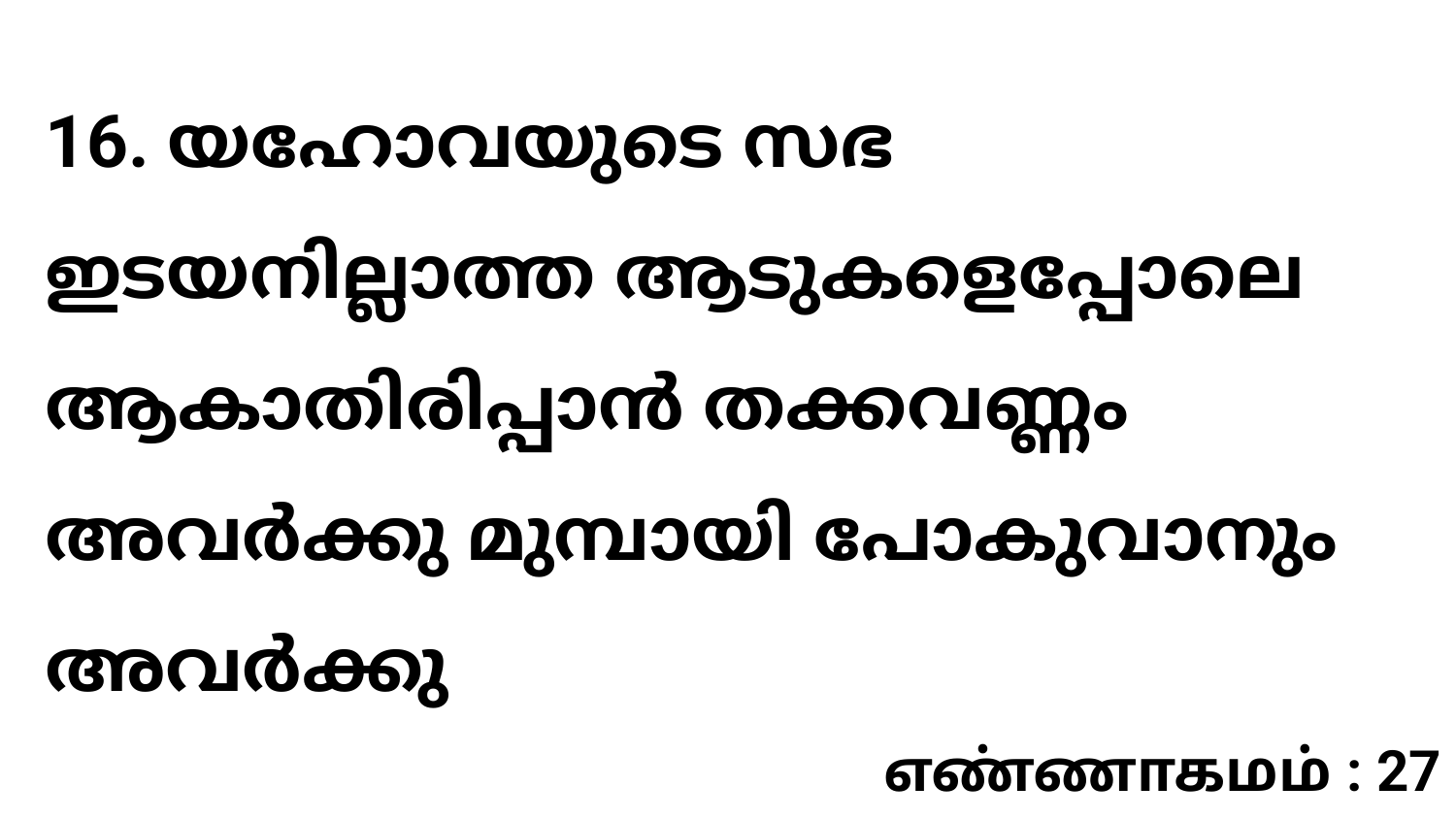

16. യഹോവയുടെ സഭ ഇടയനില്ലാത്ത ആടുകളെപ്പോലെ ആകാതിരിപ്പാൻ തക്കവണ്ണം അവർക്കു മുമ്പായി പോകുവാനും അവർക്കു
எண்ணாகமம் : 27